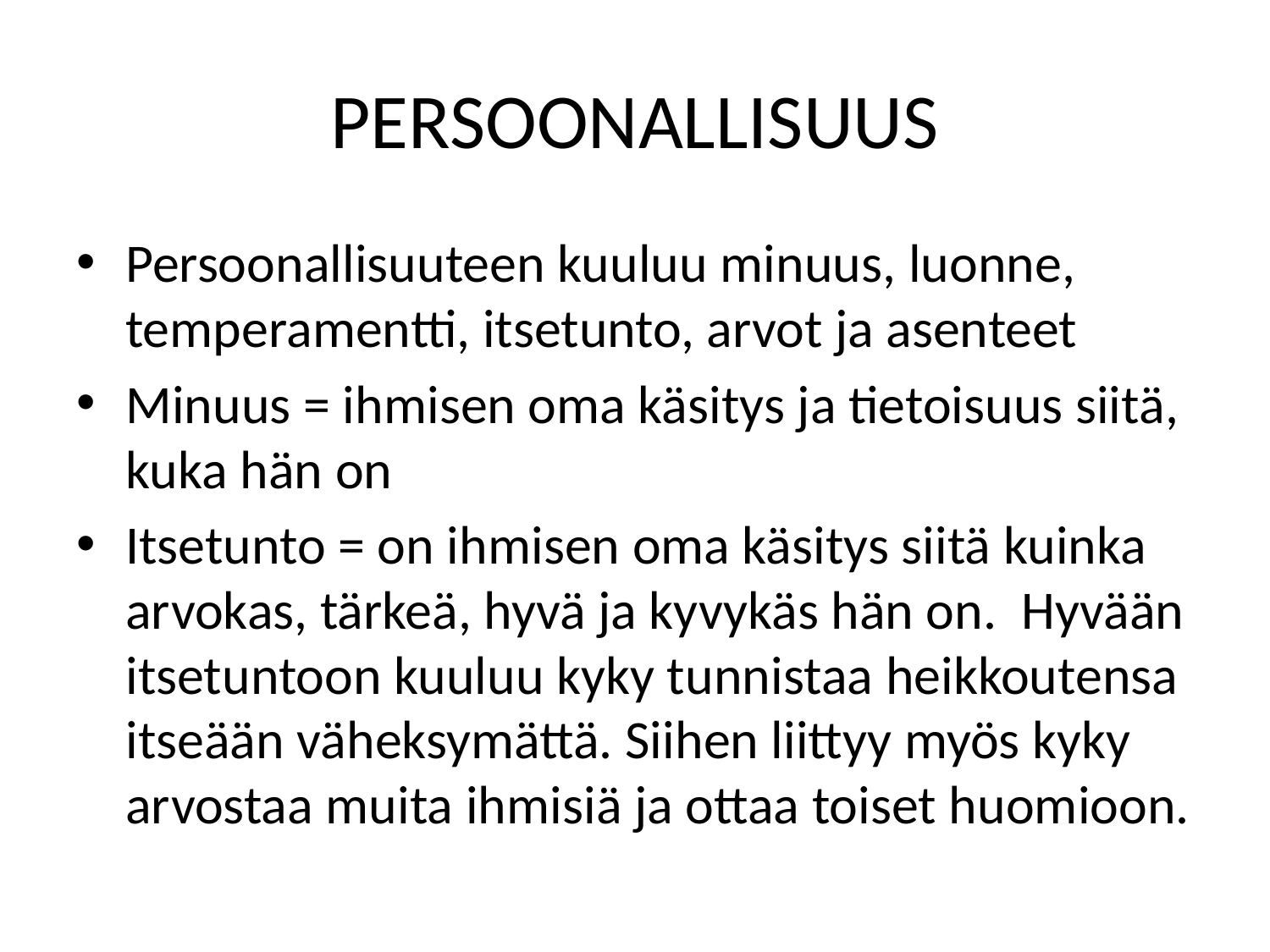

# PERSOONALLISUUS
Persoonallisuuteen kuuluu minuus, luonne, temperamentti, itsetunto, arvot ja asenteet
Minuus = ihmisen oma käsitys ja tietoisuus siitä, kuka hän on
Itsetunto = on ihmisen oma käsitys siitä kuinka arvokas, tärkeä, hyvä ja kyvykäs hän on.  Hyvään itsetuntoon kuuluu kyky tunnistaa heikkoutensa itseään väheksymättä. Siihen liittyy myös kyky arvostaa muita ihmisiä ja ottaa toiset huomioon.